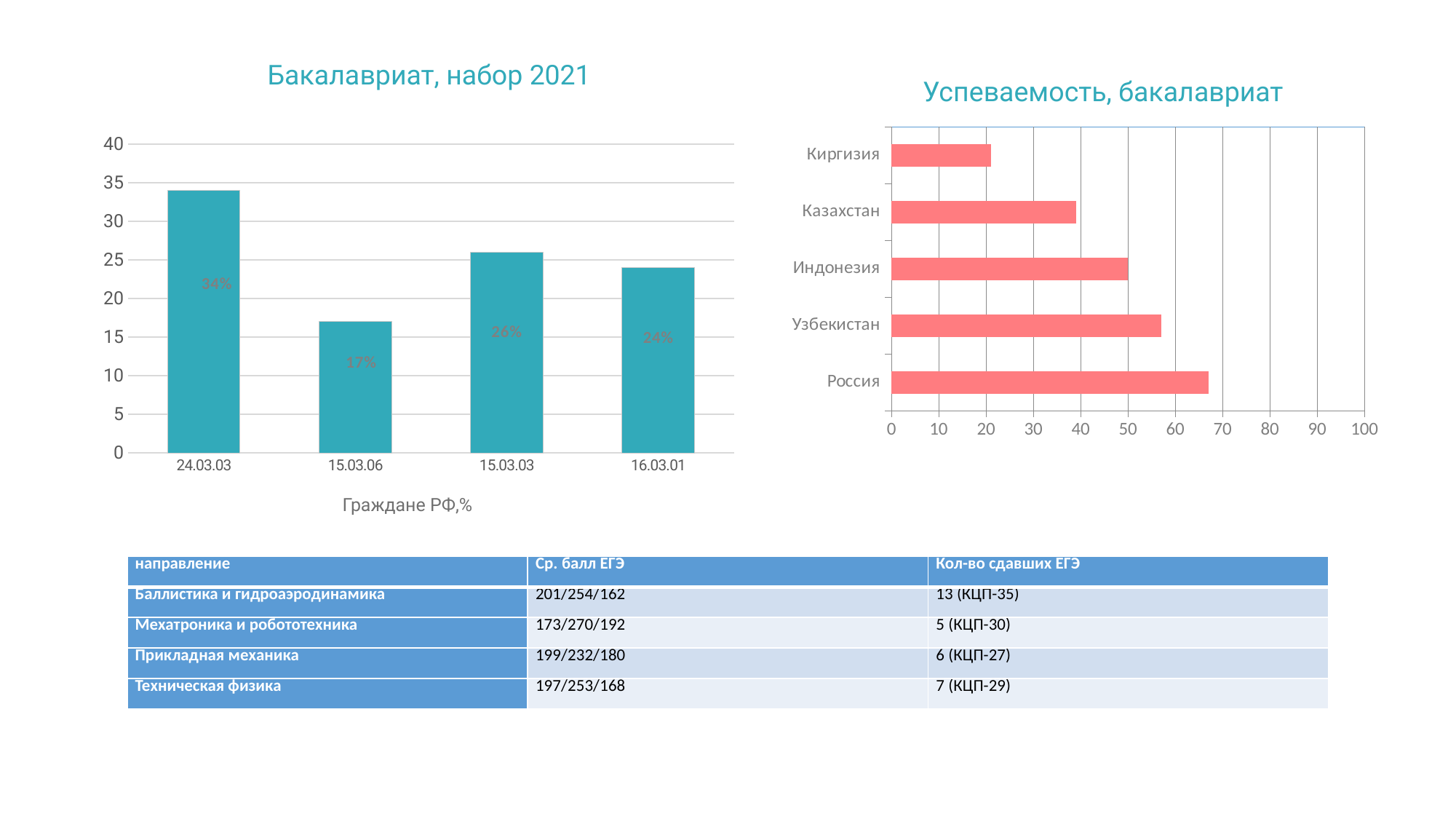

Бакалавриат, набор 2021
Успеваемость, бакалавриат

### Chart

| Category | Успеваемость |
|---|---|
| Россия | 67.0 |
| Узбекистан | 57.0 |
| Индонезия | 50.0 |
| Казахстан | 39.0 |
| Киргизия | 21.0 |

### Chart

| Category | Граждане РФ |
|---|---|
| 24.03.03 | 34.0 |
| 15.03.06 | 17.0 |
| 15.03.03 | 26.0 |
| 16.03.01 | 24.0 |
Граждане РФ,%
| направление | Ср. балл ЕГЭ | Кол-во сдавших ЕГЭ |
| --- | --- | --- |
| Баллистика и гидроаэродинамика | 201/254/162 | 13 (КЦП-35) |
| Мехатроника и робототехника | 173/270/192 | 5 (КЦП-30) |
| Прикладная механика | 199/232/180 | 6 (КЦП-27) |
| Техническая физика | 197/253/168 | 7 (КЦП-29) |